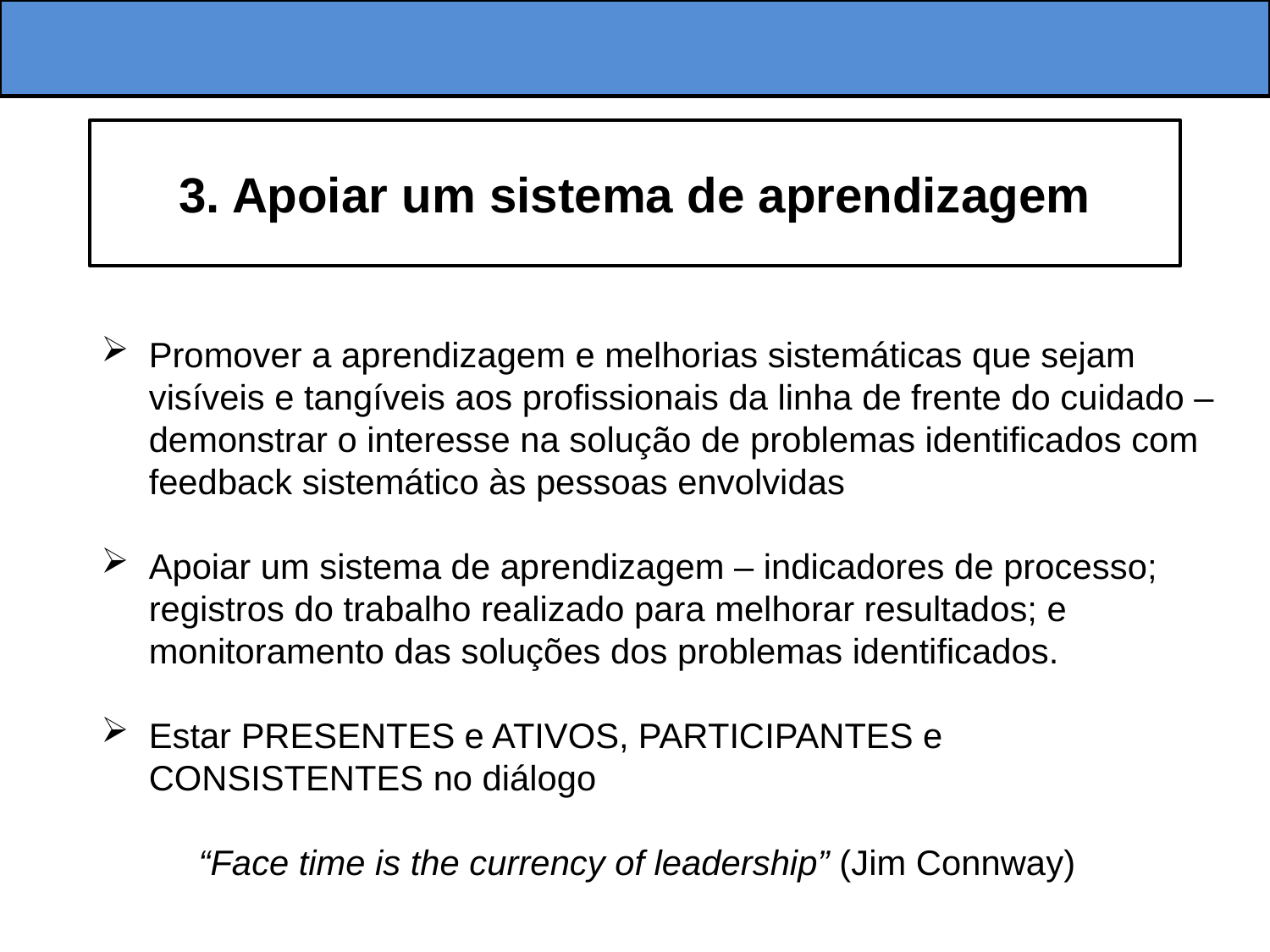

3. Apoiar um sistema de aprendizagem
Promover a aprendizagem e melhorias sistemáticas que sejam visíveis e tangíveis aos profissionais da linha de frente do cuidado – demonstrar o interesse na solução de problemas identificados com feedback sistemático às pessoas envolvidas

Apoiar um sistema de aprendizagem – indicadores de processo; registros do trabalho realizado para melhorar resultados; e monitoramento das soluções dos problemas identificados.

Estar PRESENTES e ATIVOS, PARTICIPANTES e CONSISTENTES no diálogo

          “Face time is the currency of leadership” (Jim Connway)